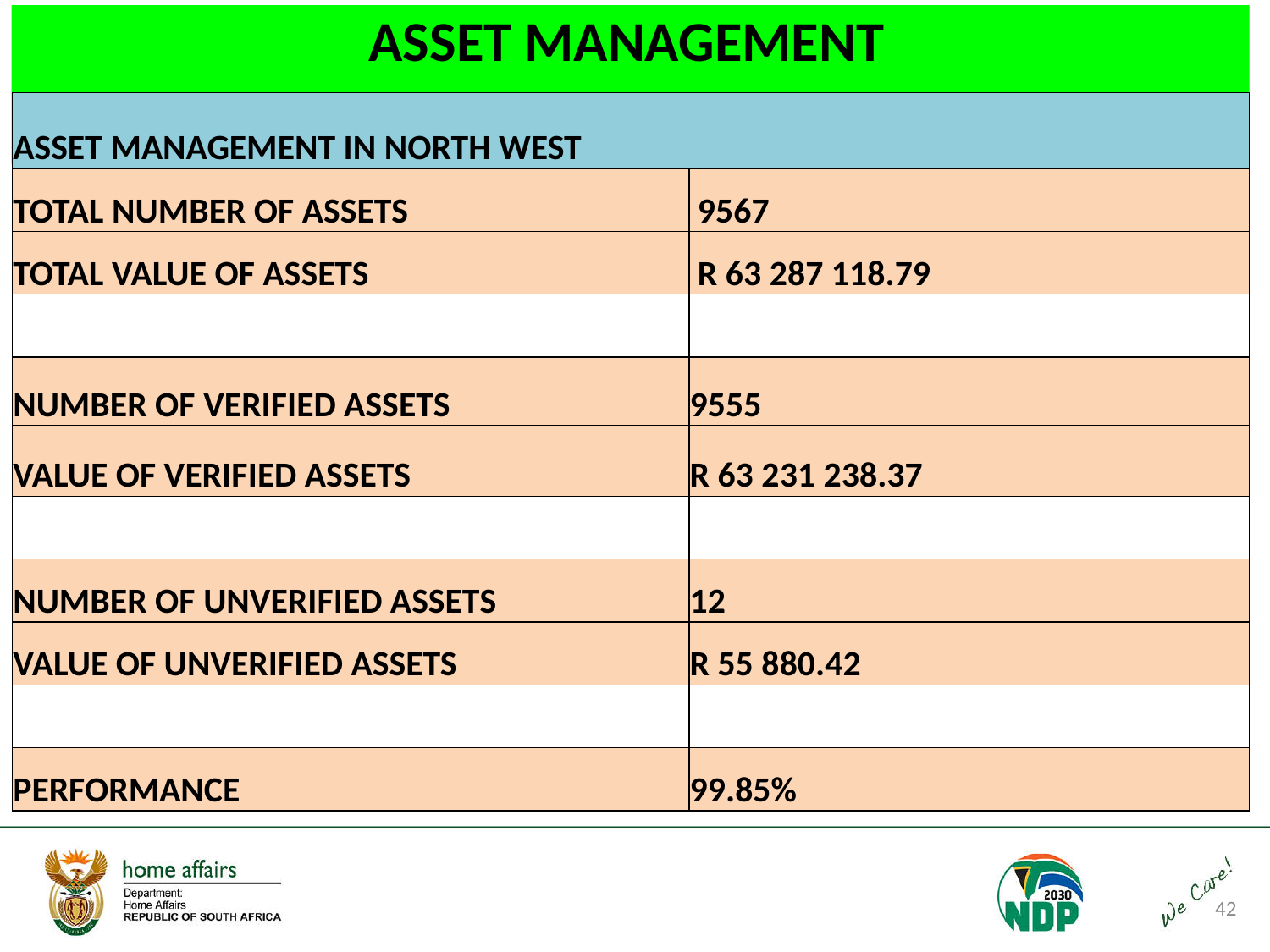

# ASSET MANAGEMENT
| ASSET MANAGEMENT IN NORTH WEST |  |
| --- | --- |
| TOTAL NUMBER OF ASSETS | 9567 |
| TOTAL VALUE OF ASSETS | R 63 287 118.79 |
|  |  |
| NUMBER OF VERIFIED ASSETS | 9555 |
| VALUE OF VERIFIED ASSETS | R 63 231 238.37 |
|  |  |
| NUMBER OF UNVERIFIED ASSETS | 12 |
| VALUE OF UNVERIFIED ASSETS | R 55 880.42 |
|  |  |
| PERFORMANCE | 99.85% |
42